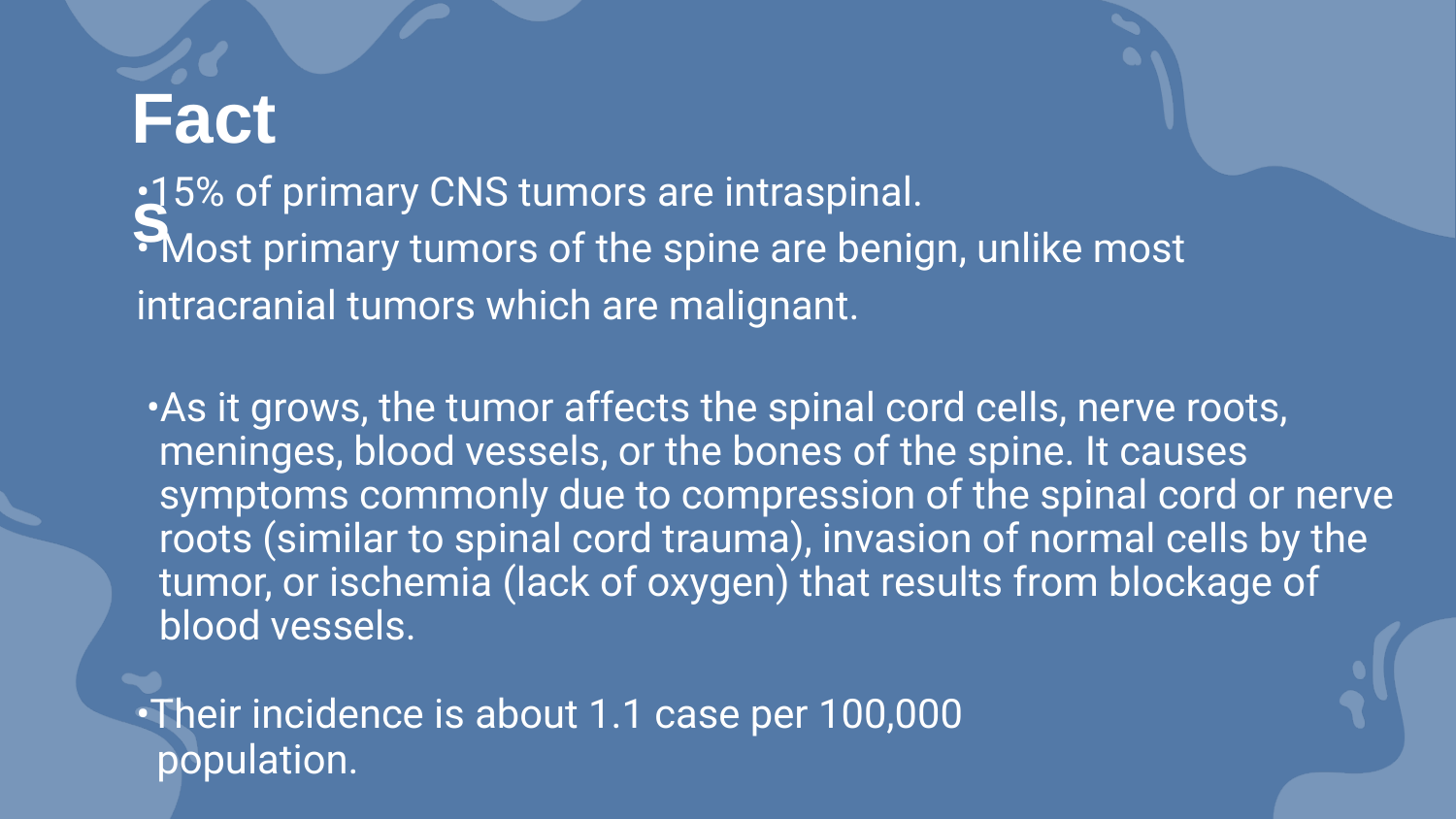

Facts
•15% of primary CNS tumors are intraspinal.
• Most primary tumors of the spine are benign, unlike most intracranial tumors which are malignant.

•As it grows, the tumor affects the spinal cord cells, nerve roots,
meninges, blood vessels, or the bones of the spine. It causes symptoms commonly due to compression of the spinal cord or nerve roots (similar to spinal cord trauma), invasion of normal cells by the tumor, or ischemia (lack of oxygen) that results from blockage of blood vessels.

•Their incidence is about 1.1 case per 100,000
population.